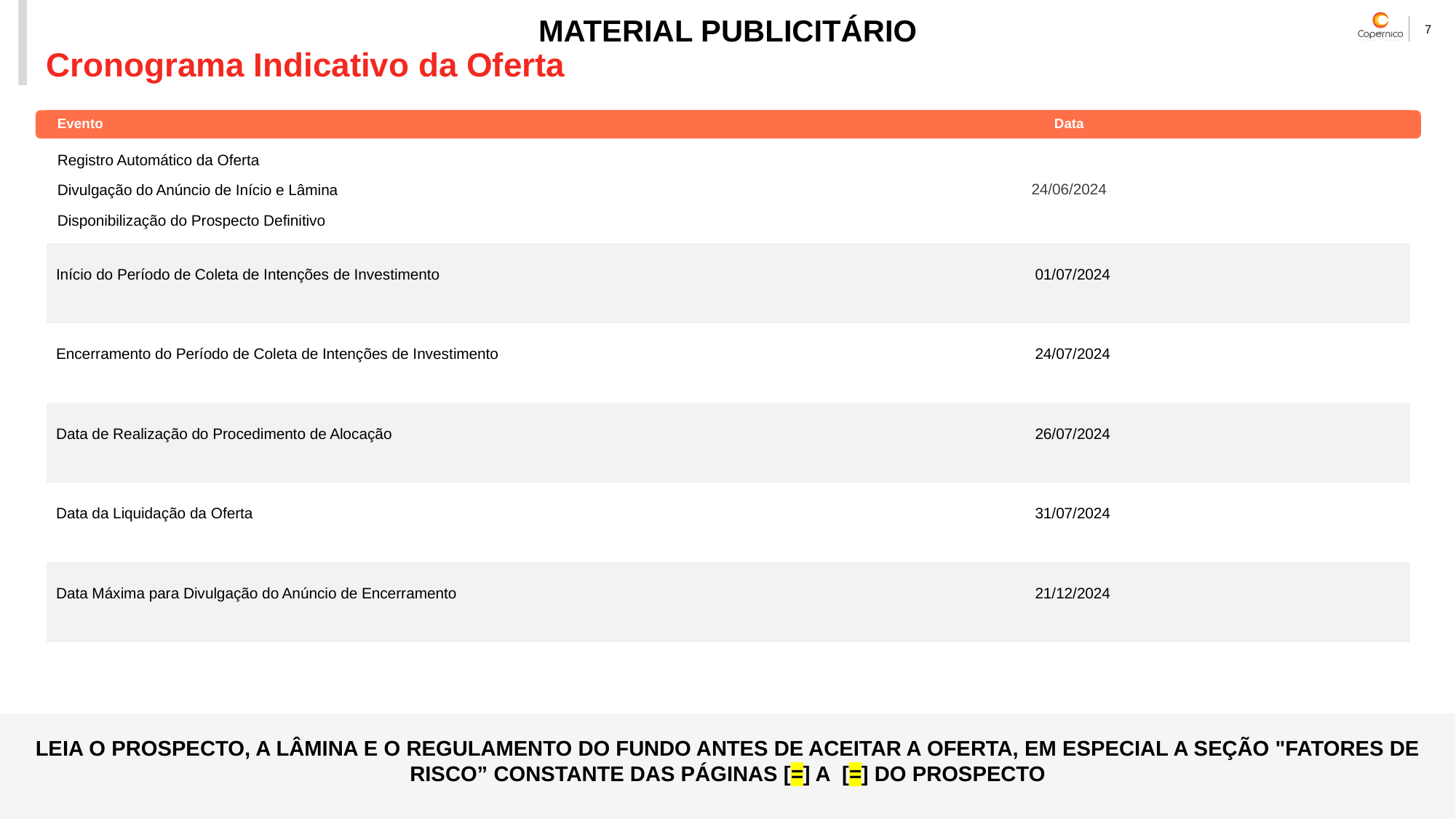

# Cronograma Indicativo da Oferta
Cronograma Indicativo da Oferta
| Evento | Data |
| --- | --- |
| Registro Automático da Oferta Divulgação do Anúncio de Início e Lâmina Disponibilização do Prospecto Definitivo | 24/06/2024 |
| Início do Período de Coleta de Intenções de Investimento | 01/07/2024 |
| Encerramento do Período de Coleta de Intenções de Investimento | 24/07/2024 |
| Data de Realização do Procedimento de Alocação | 26/07/2024 |
| Data da Liquidação da Oferta | 31/07/2024 |
| Data Máxima para Divulgação do Anúncio de Encerramento | 21/12/2024 |

LEIA O PROSPECTO, A LÂMINA E O REGULAMENTO DO FUNDO ANTES DE ACEITAR A OFERTA, EM ESPECIAL A SEÇÃO "FATORES DE RISCO” CONSTANTE DAS PÁGINAS [=] A  [=] DO PROSPECTO